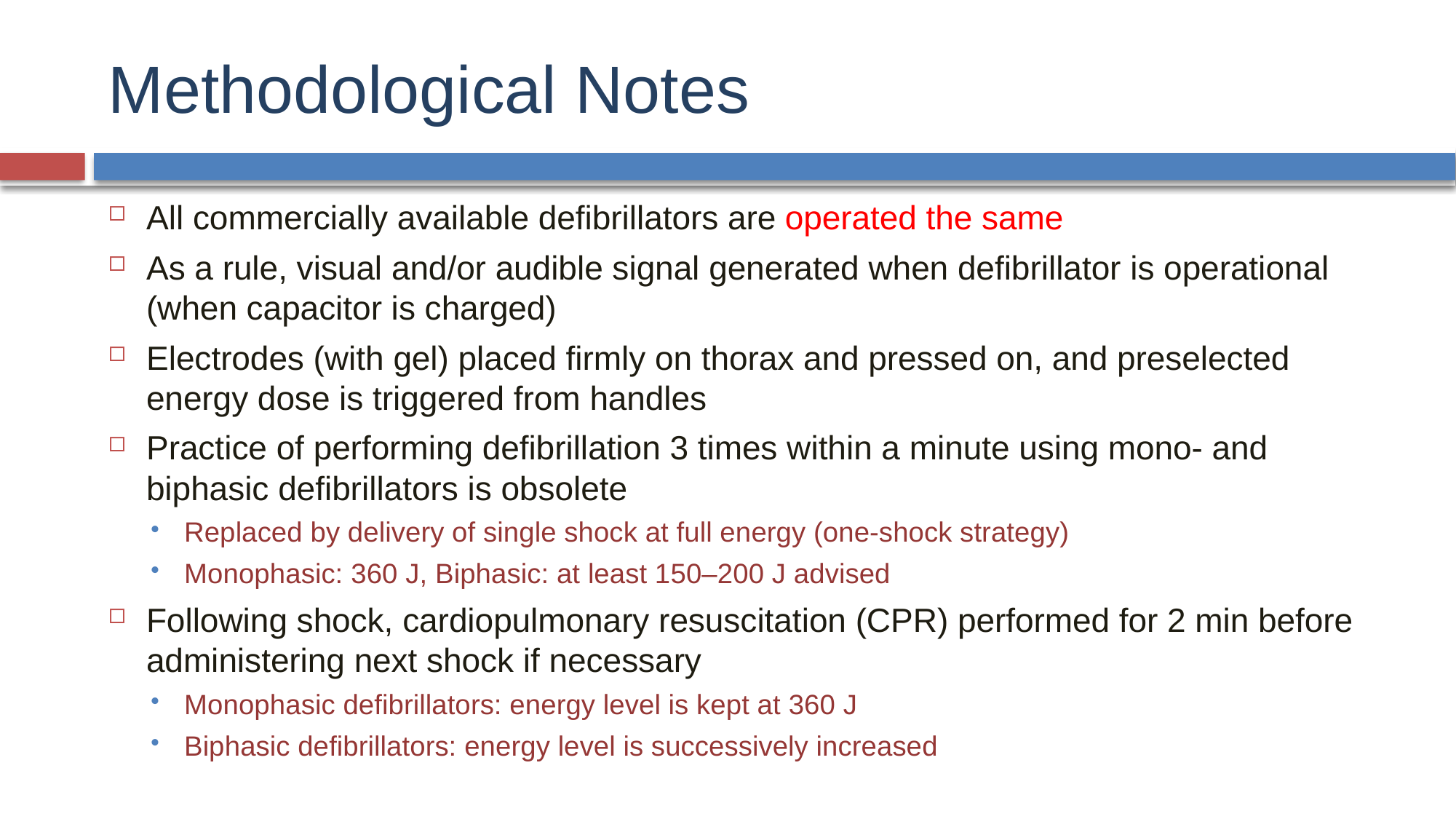

# Methodological Notes
All commercially available defibrillators are operated the same
As a rule, visual and/or audible signal generated when defibrillator is operational (when capacitor is charged)
Electrodes (with gel) placed firmly on thorax and pressed on, and preselected energy dose is triggered from handles
Practice of performing defibrillation 3 times within a minute using mono- and biphasic defibrillators is obsolete
Replaced by delivery of single shock at full energy (one-shock strategy)
Monophasic: 360 J, Biphasic: at least 150–200 J advised
Following shock, cardiopulmonary resuscitation (CPR) performed for 2 min before administering next shock if necessary
Monophasic defibrillators: energy level is kept at 360 J
Biphasic defibrillators: energy level is successively increased